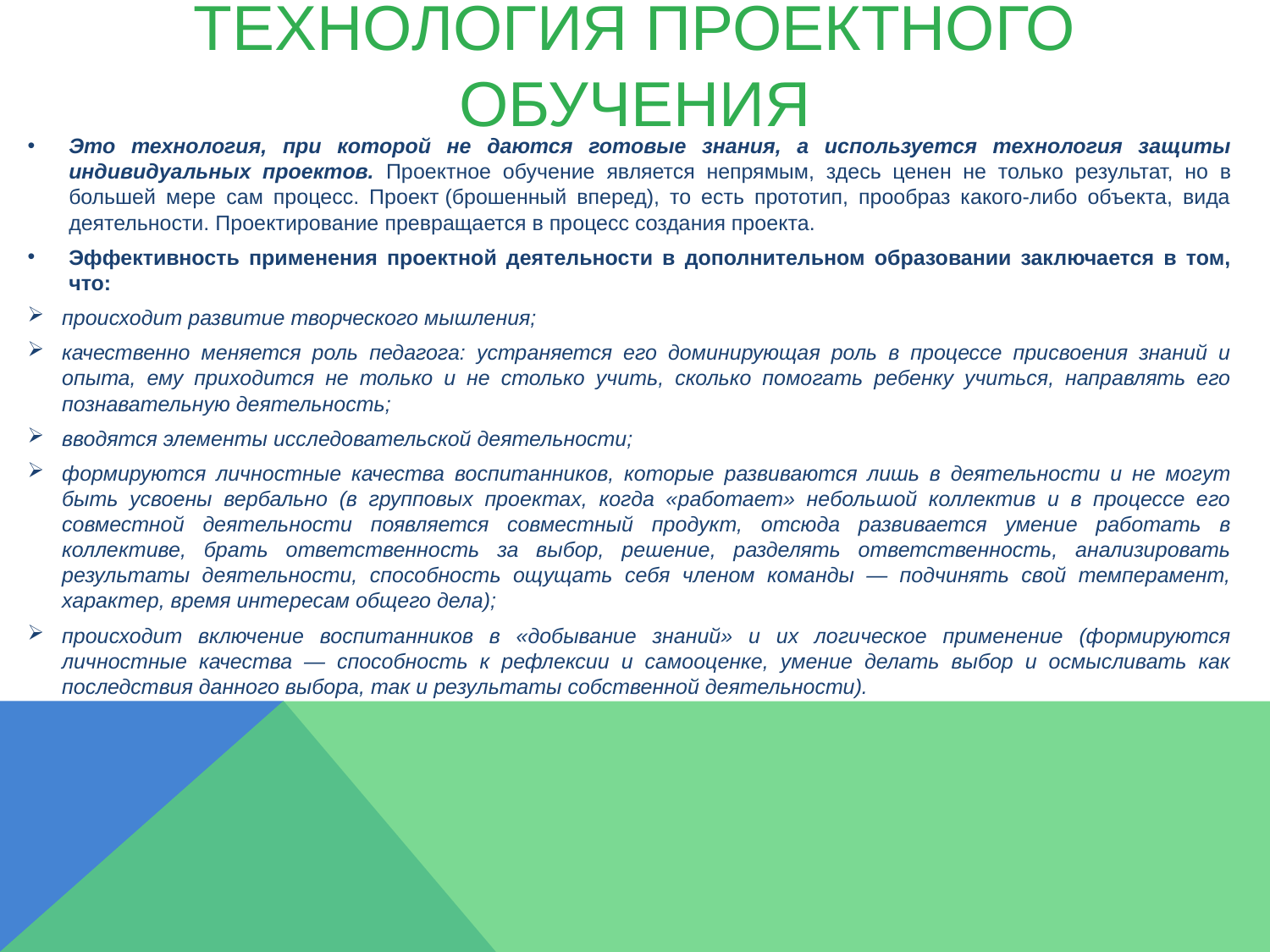

# Технология проектного обучения
Это технология, при которой не даются готовые знания, а используется технология защиты индивидуальных проектов. Проектное обучение является непрямым, здесь ценен не только результат, но в большей мере сам процесс. Проект (брошенный вперед), то есть прототип, прообраз какого-либо объекта, вида деятельности. Проектирование превращается в процесс создания проекта.
Эффективность применения проектной деятельности в дополнительном образовании заключается в том, что:
происходит развитие творческого мышления;
качественно меняется роль педагога: устраняется его доминирующая роль в процессе присвоения знаний и опыта, ему приходится не только и не столько учить, сколько помогать ребенку учиться, направлять его познавательную деятельность;
вводятся элементы исследовательской деятельности;
формируются личностные качества воспитанников, которые развиваются лишь в деятельности и не могут быть усвоены вербально (в групповых проектах, когда «работает» небольшой коллектив и в процессе его совместной деятельности появляется совместный продукт, отсюда развивается умение работать в коллективе, брать ответственность за выбор, решение, разделять ответственность, анализировать результаты деятельности, способность ощущать себя членом команды — подчинять свой темперамент, характер, время интересам общего дела);
происходит включение воспитанников в «добывание знаний» и их логическое применение (формируются личностные качества — способность к рефлексии и самооценке, умение делать выбор и осмысливать как последствия данного выбора, так и результаты собственной деятельности).